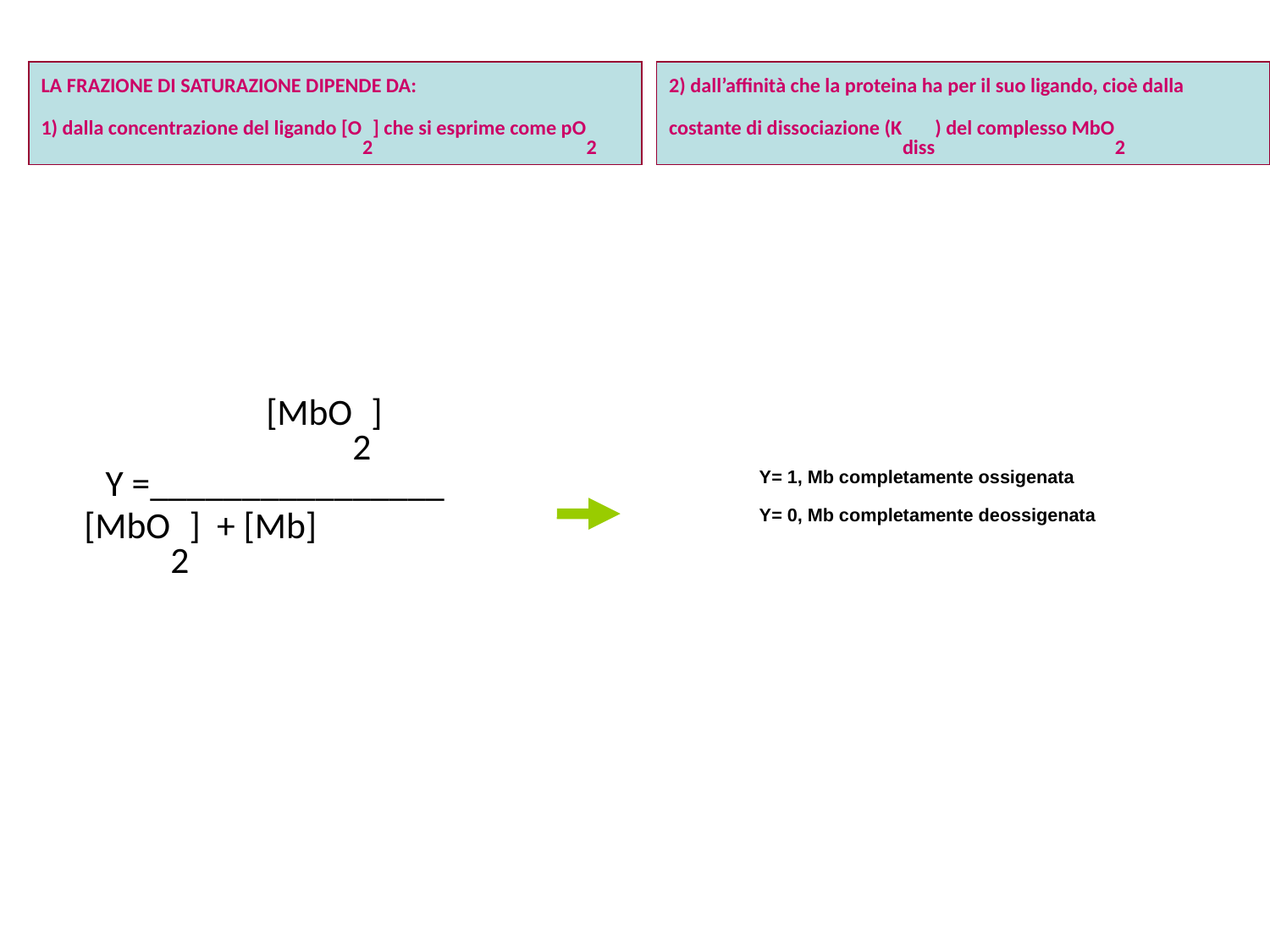

2) dall’affinità che la proteina ha per il suo ligando, cioè dalla costante di dissociazione (Kdiss) del complesso MbO2
LA FRAZIONE DI SATURAZIONE DIPENDE DA:
1) dalla concentrazione del ligando [O2] che si esprime come pO2
[MbO2]
Y =________________
 [MbO2]  + [Mb]
Y= 1, Mb completamente ossigenata
Y= 0, Mb completamente deossigenata